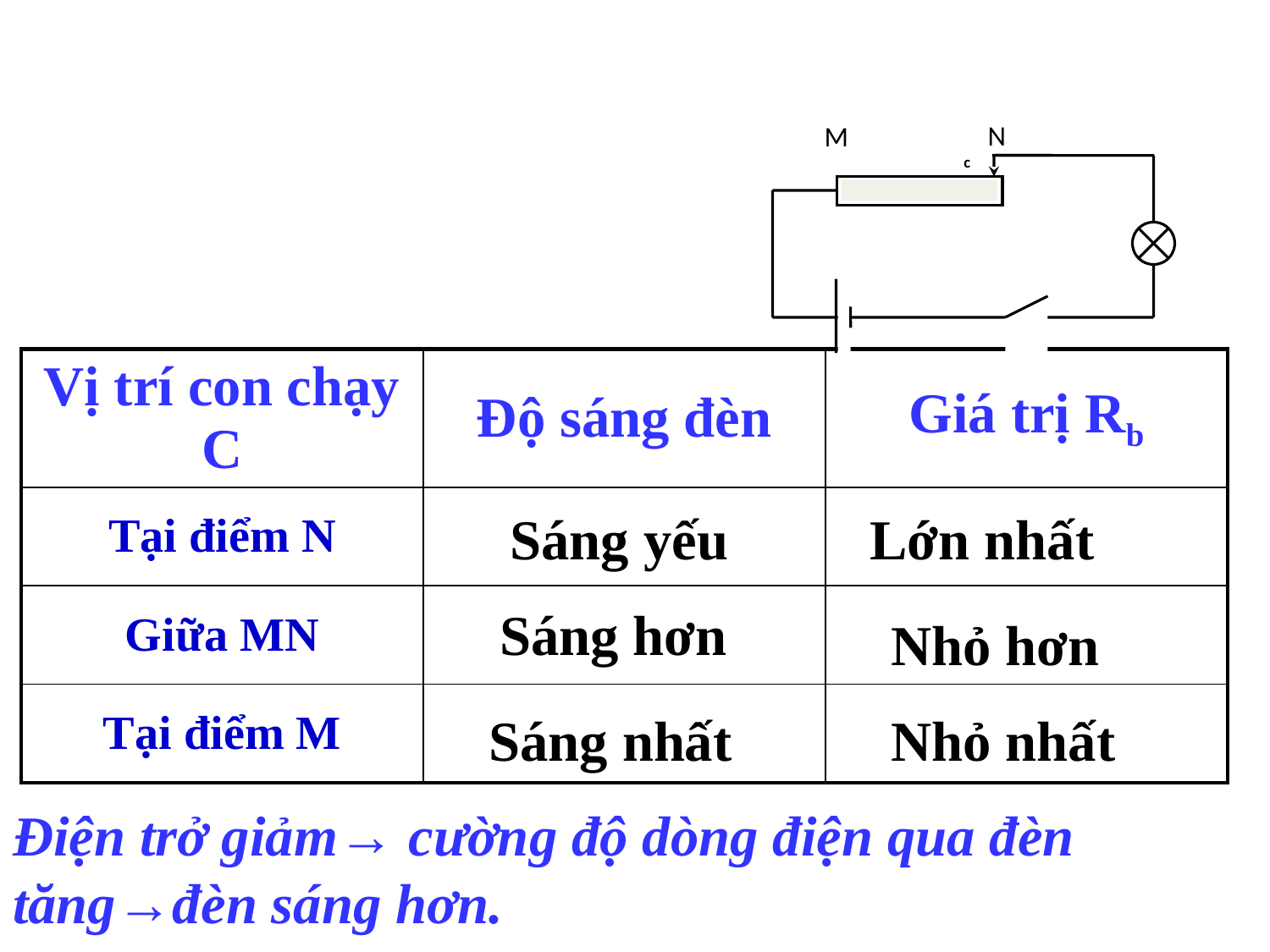

N
M
c

| Vị trí con chạy C | Độ sáng đèn | Giá trị Rb |
| --- | --- | --- |
| Tại điểm N |  |  |
| Giữa MN |  |  |
| Tại điểm M |  |  |
Sáng yếu
Lớn nhất
Sáng hơn
Nhỏ hơn
Sáng nhất
Nhỏ nhất
Điện trở giảm→ cường độ dòng điện qua đèn tăng→đèn sáng hơn.